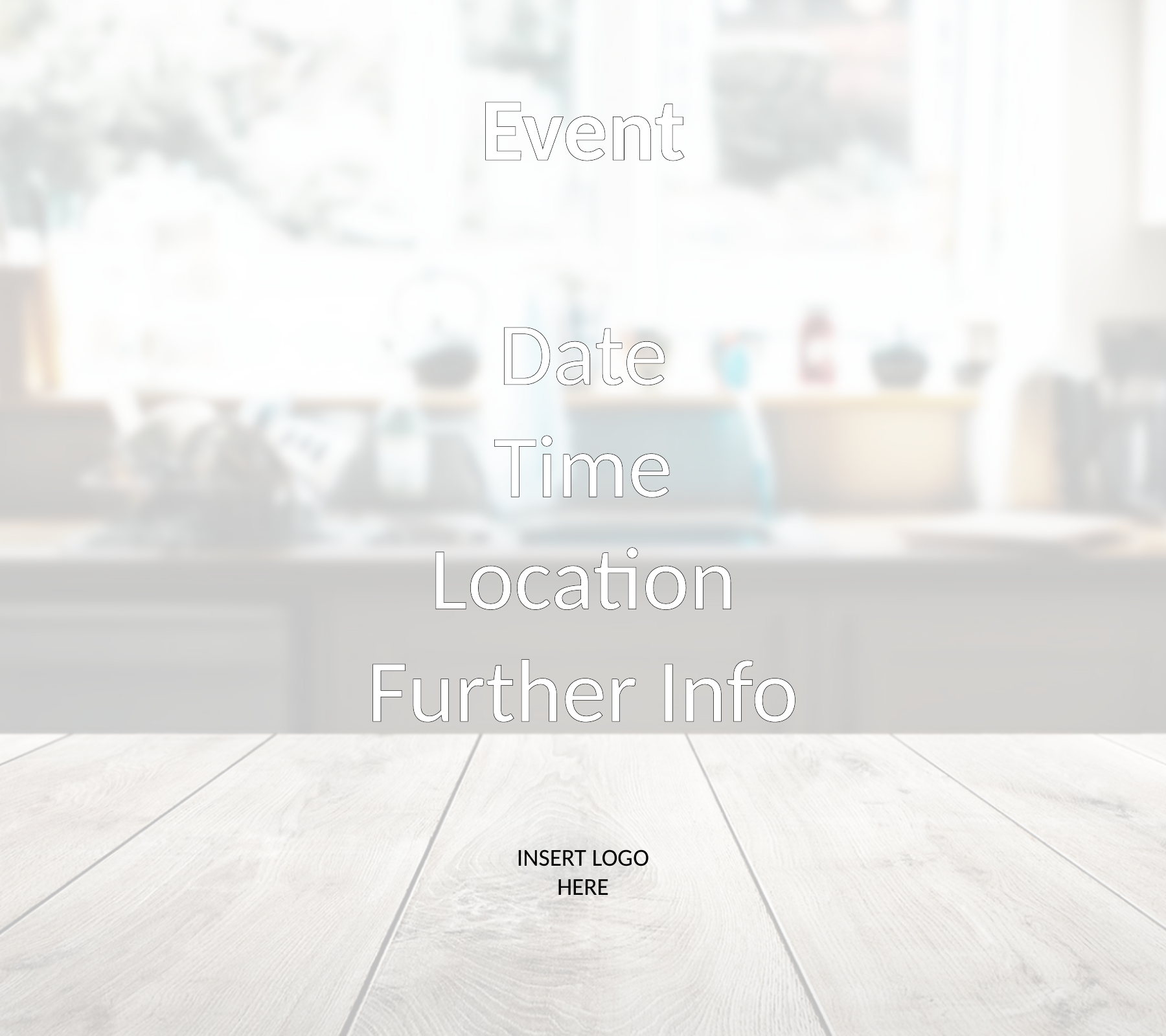

Event

Date
Time
Location
Further Info

INSERT LOGO
HERE